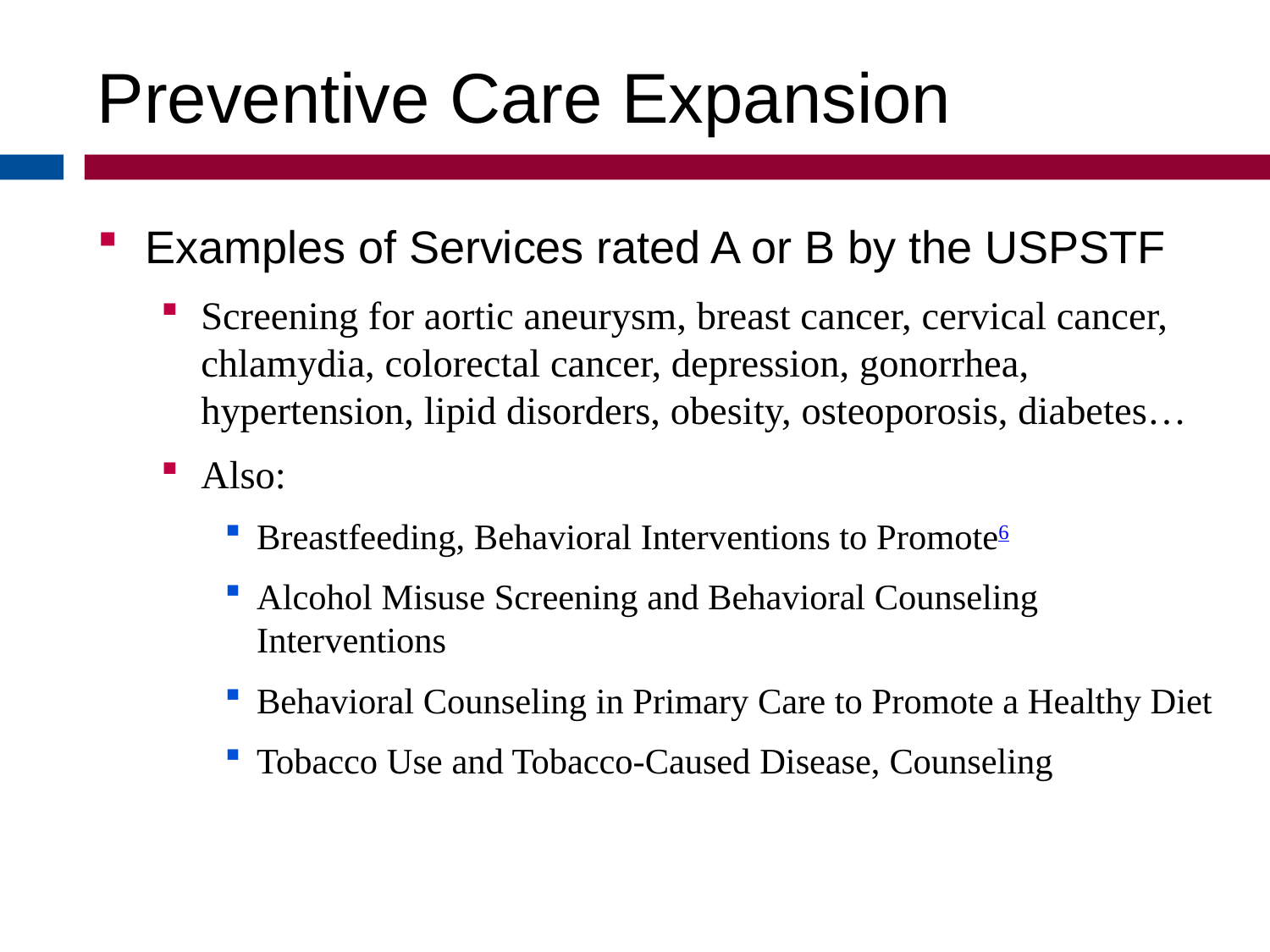

Preventive Care Expansion
Examples of Services rated A or B by the USPSTF
Screening for aortic aneurysm, breast cancer, cervical cancer, chlamydia, colorectal cancer, depression, gonorrhea, hypertension, lipid disorders, obesity, osteoporosis, diabetes…
Also:
Breastfeeding, Behavioral Interventions to Promote6
Alcohol Misuse Screening and Behavioral Counseling Interventions
Behavioral Counseling in Primary Care to Promote a Healthy Diet
Tobacco Use and Tobacco-Caused Disease, Counseling